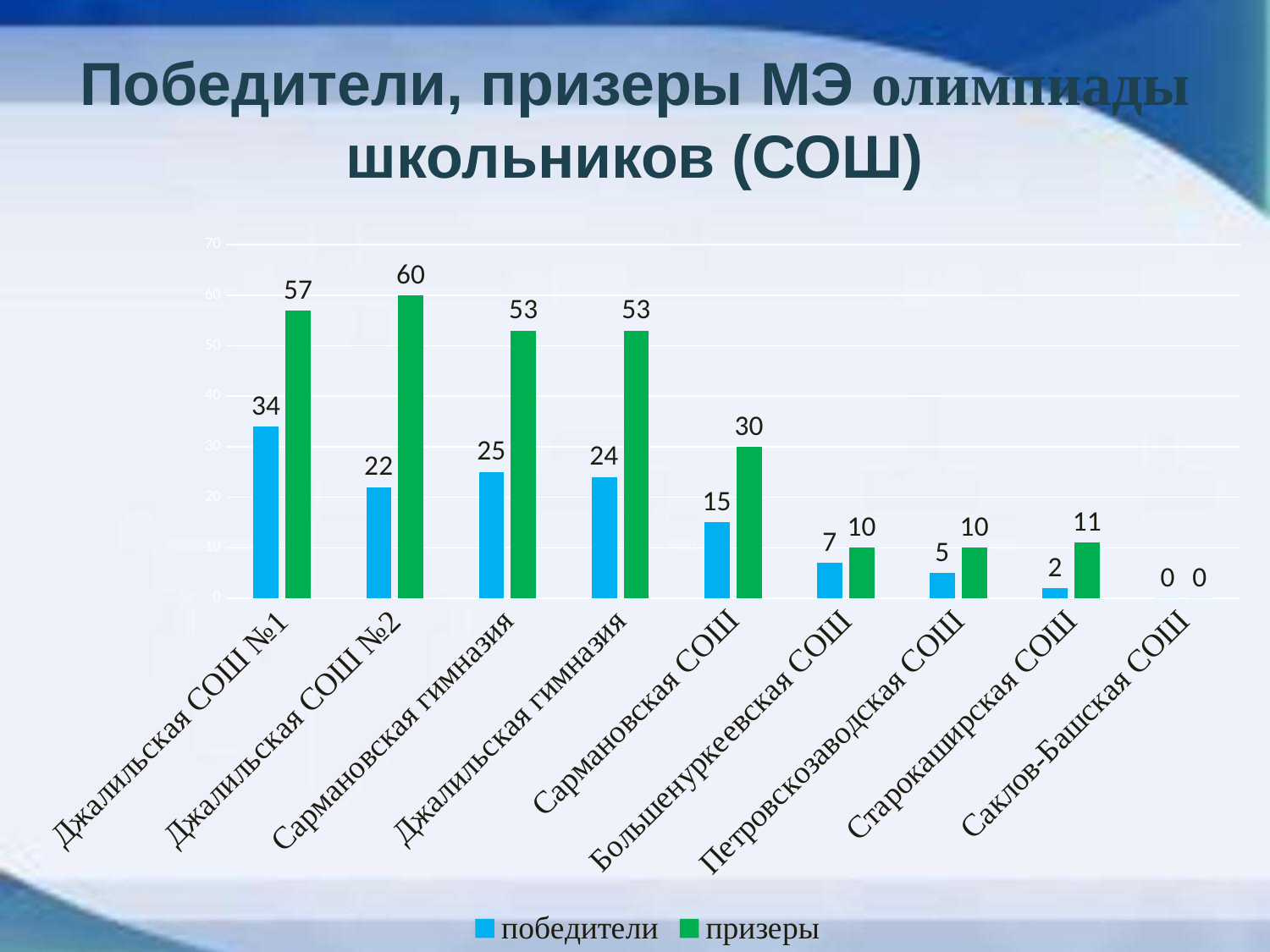

# Победители, призеры МЭ олимпиады школьников (СОШ)

### Chart

| Category | победители | призеры |
|---|---|---|
| Джалильская СОШ №1 | 34.0 | 57.0 |
| Джалильская СОШ №2 | 22.0 | 60.0 |
| Сармановская гимназия | 25.0 | 53.0 |
| Джалильская гимназия | 24.0 | 53.0 |
| Сармановская СОШ | 15.0 | 30.0 |
| Большенуркеевская СОШ | 7.0 | 10.0 |
| Петровскозаводская СОШ | 5.0 | 10.0 |
| Старокаширская СОШ | 2.0 | 11.0 |
| Саклов-Башская СОШ | 0.0 | 0.0 |